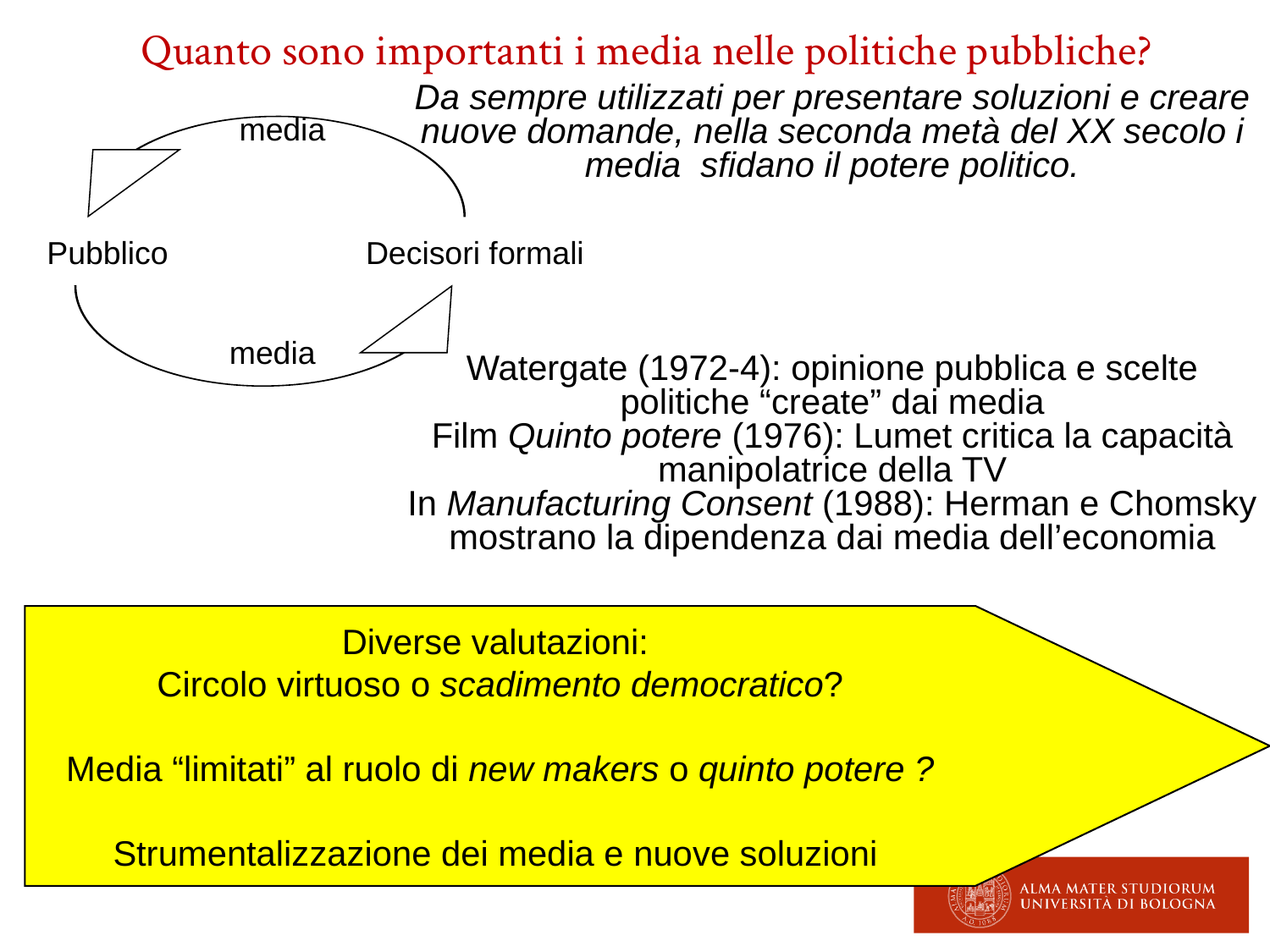

26
# Quanto sono importanti i media nelle politiche pubbliche?
Da sempre utilizzati per presentare soluzioni e creare nuove domande, nella seconda metà del XX secolo i media  sfidano il potere politico.

Watergate (1972-4): opinione pubblica e scelte politiche “create” dai media
Film Quinto potere (1976): Lumet critica la capacità manipolatrice della TV
In Manufacturing Consent (1988): Herman e Chomsky mostrano la dipendenza dai media dell’economia

media

Pubblico
Decisori formali

media
Diverse valutazioni:
Circolo virtuoso o scadimento democratico?

Media “limitati” al ruolo di new makers o quinto potere ?

Strumentalizzazione dei media e nuove soluzioni